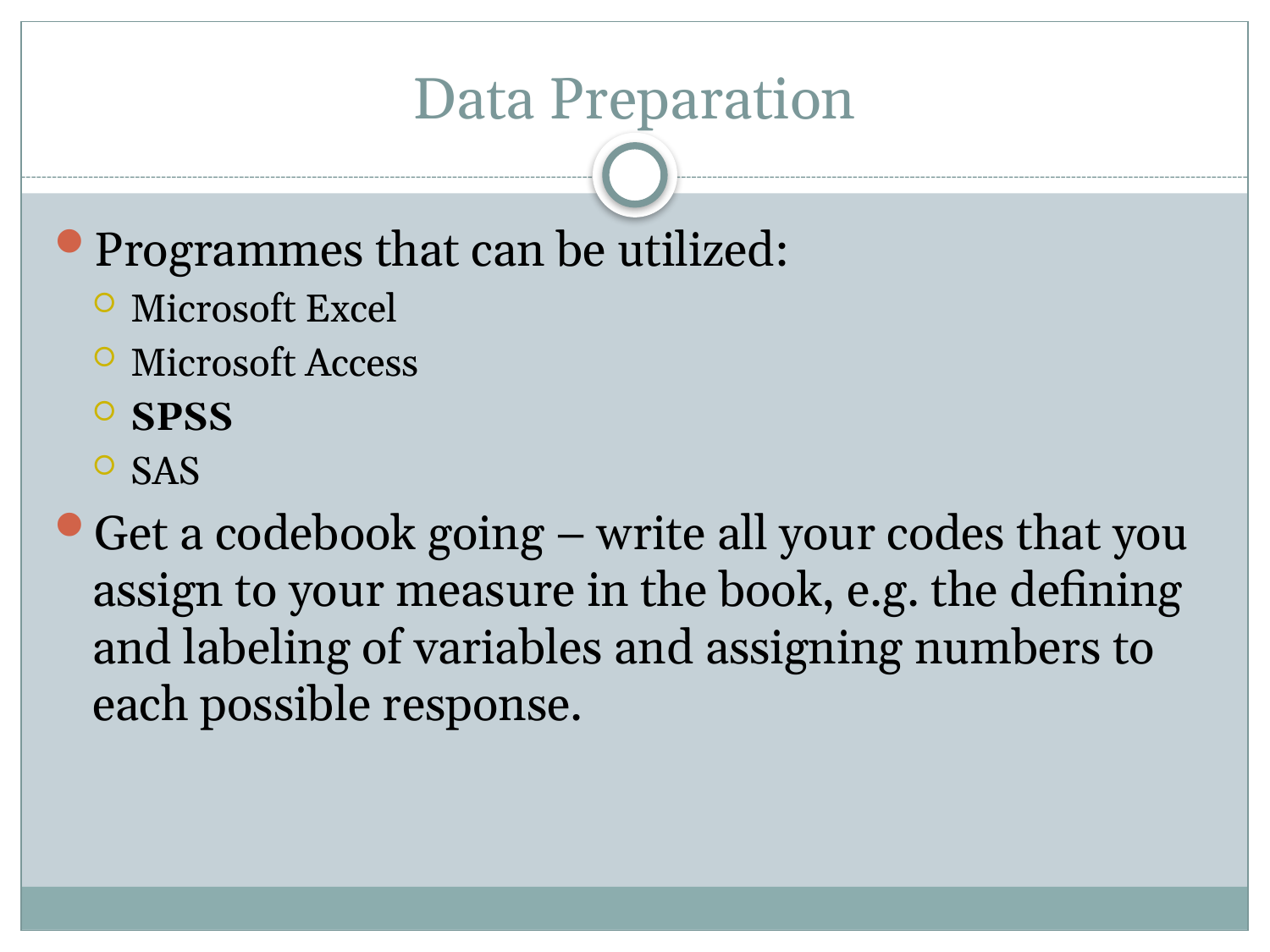

# Data Preparation
Programmes that can be utilized:
Microsoft Excel
Microsoft Access
SPSS
SAS
Get a codebook going – write all your codes that you assign to your measure in the book, e.g. the defining and labeling of variables and assigning numbers to each possible response.